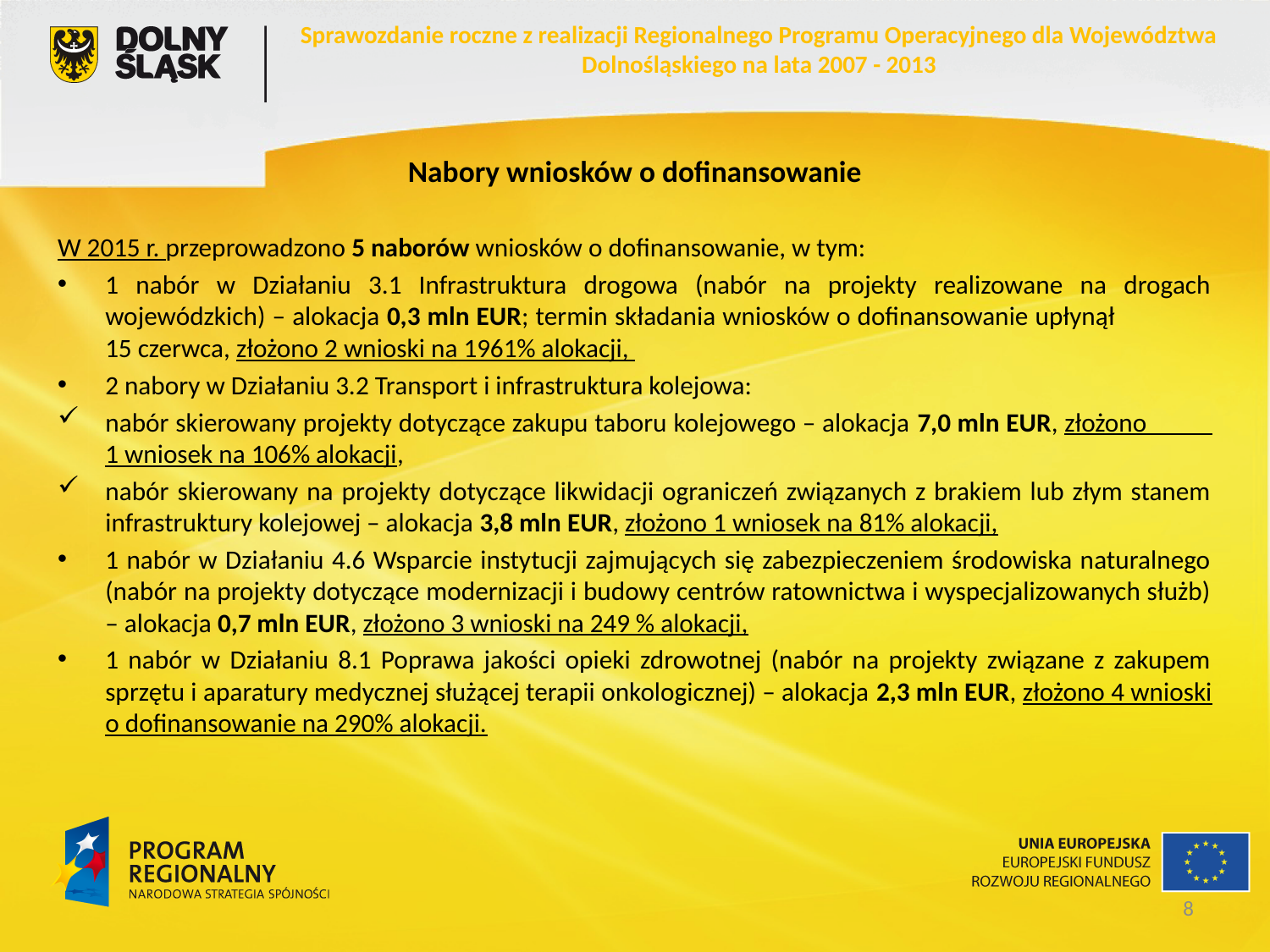

Sprawozdanie roczne z realizacji Regionalnego Programu Operacyjnego dla Województwa Dolnośląskiego na lata 2007 - 2013
Nabory wniosków o dofinansowanie

W 2015 r. przeprowadzono 5 naborów wniosków o dofinansowanie, w tym:
1 nabór w Działaniu 3.1 Infrastruktura drogowa (nabór na projekty realizowane na drogach wojewódzkich) – alokacja 0,3 mln EUR; termin składania wniosków o dofinansowanie upłynął               15 czerwca, złożono 2 wnioski na 1961% alokacji,
2 nabory w Działaniu 3.2 Transport i infrastruktura kolejowa:
nabór skierowany projekty dotyczące zakupu taboru kolejowego – alokacja 7,0 mln EUR, złożono           1 wniosek na 106% alokacji,
nabór skierowany na projekty dotyczące likwidacji ograniczeń związanych z brakiem lub złym stanem infrastruktury kolejowej – alokacja 3,8 mln EUR, złożono 1 wniosek na 81% alokacji,
1 nabór w Działaniu 4.6 Wsparcie instytucji zajmujących się zabezpieczeniem środowiska naturalnego (nabór na projekty dotyczące modernizacji i budowy centrów ratownictwa i wyspecjalizowanych służb) – alokacja 0,7 mln EUR, złożono 3 wnioski na 249 % alokacji,
1 nabór w Działaniu 8.1 Poprawa jakości opieki zdrowotnej (nabór na projekty związane z zakupem sprzętu i aparatury medycznej służącej terapii onkologicznej) – alokacja 2,3 mln EUR, złożono 4 wnioski o dofinansowanie na 290% alokacji.
8